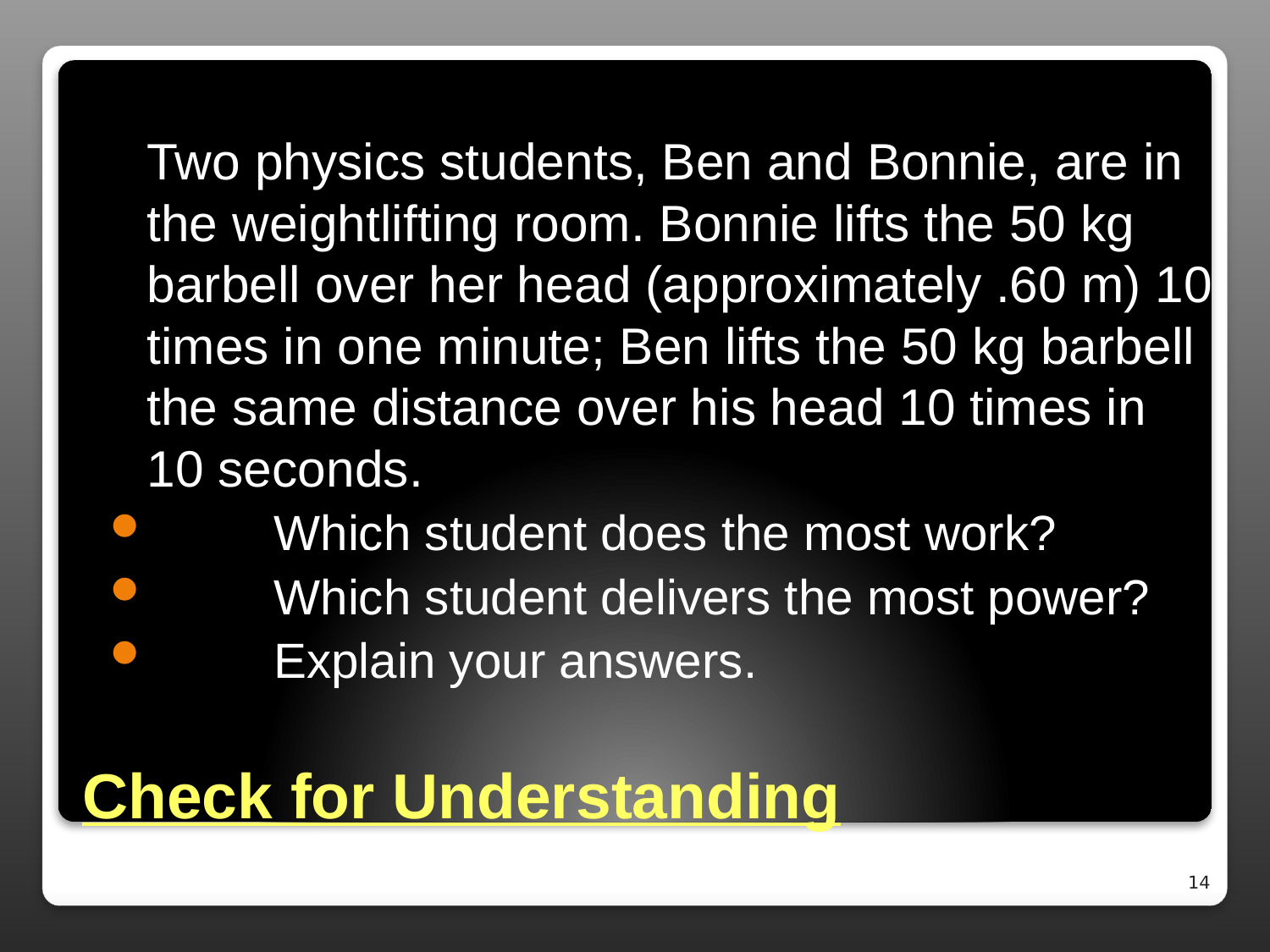

Two physics students, Ben and Bonnie, are in the weightlifting room. Bonnie lifts the 50 kg barbell over her head (approximately .60 m) 10 times in one minute; Ben lifts the 50 kg barbell the same distance over his head 10 times in 10 seconds.
	Which student does the most work?
	Which student delivers the most power?
	Explain your answers.
# Check for Understanding
14